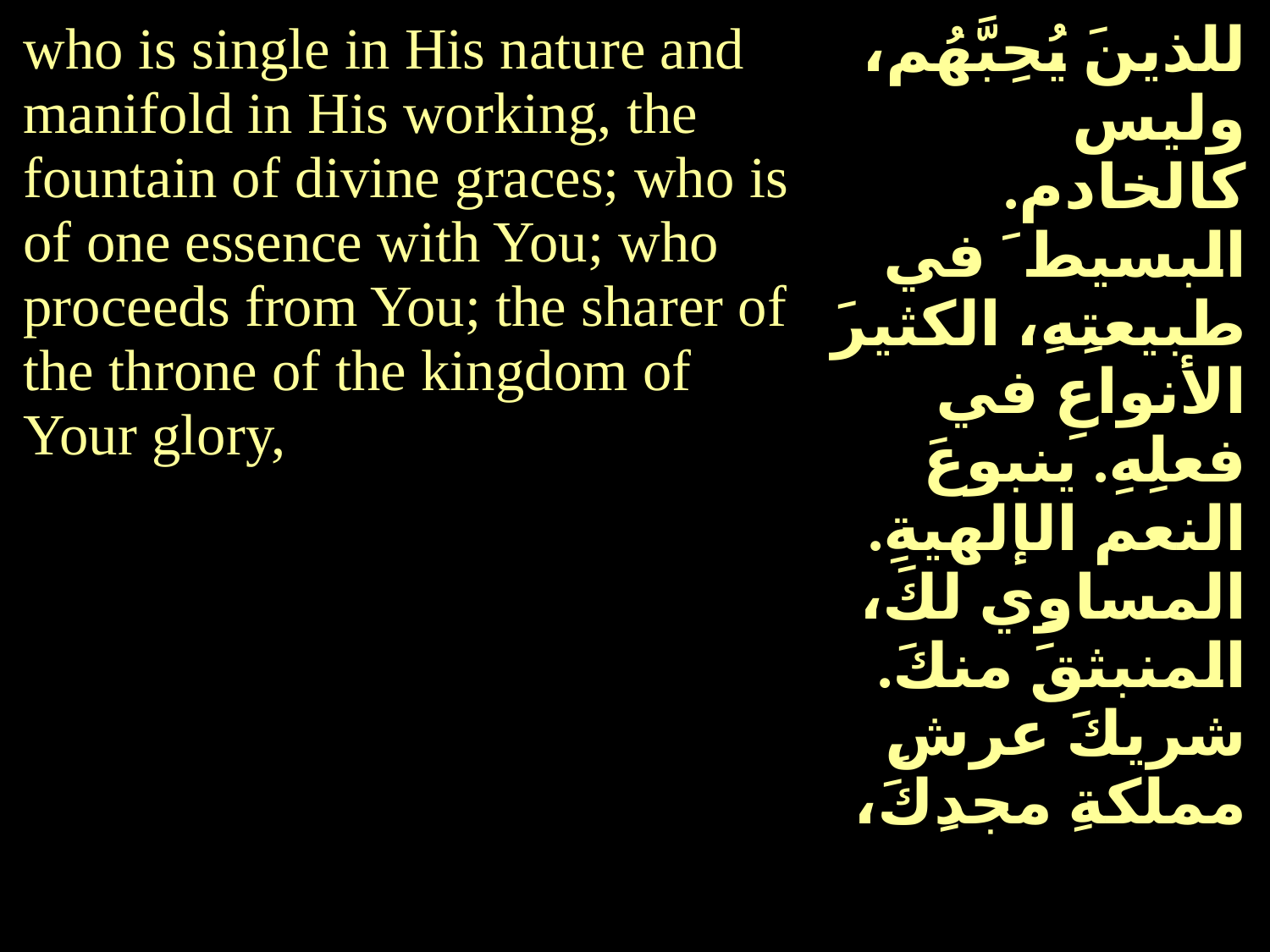

| who is single in His nature and manifold in His working, the fountain of divine graces; who is of one essence with You; who proceeds from You; the sharer of the throne of the kingdom of Your glory, | للذينَ يُحِبَّهُم، وليس كالخادم. البسيط َ في طبيعتِهِ، الكثيرَ الأنواعِ في فعلِهِ. ينبوعَ النعم الإلهيةِ. المساوِي لكَ، المنبثقَ منكَ. شريكَ عرشِ مملكةِ مجدِكَ، |
| --- | --- |